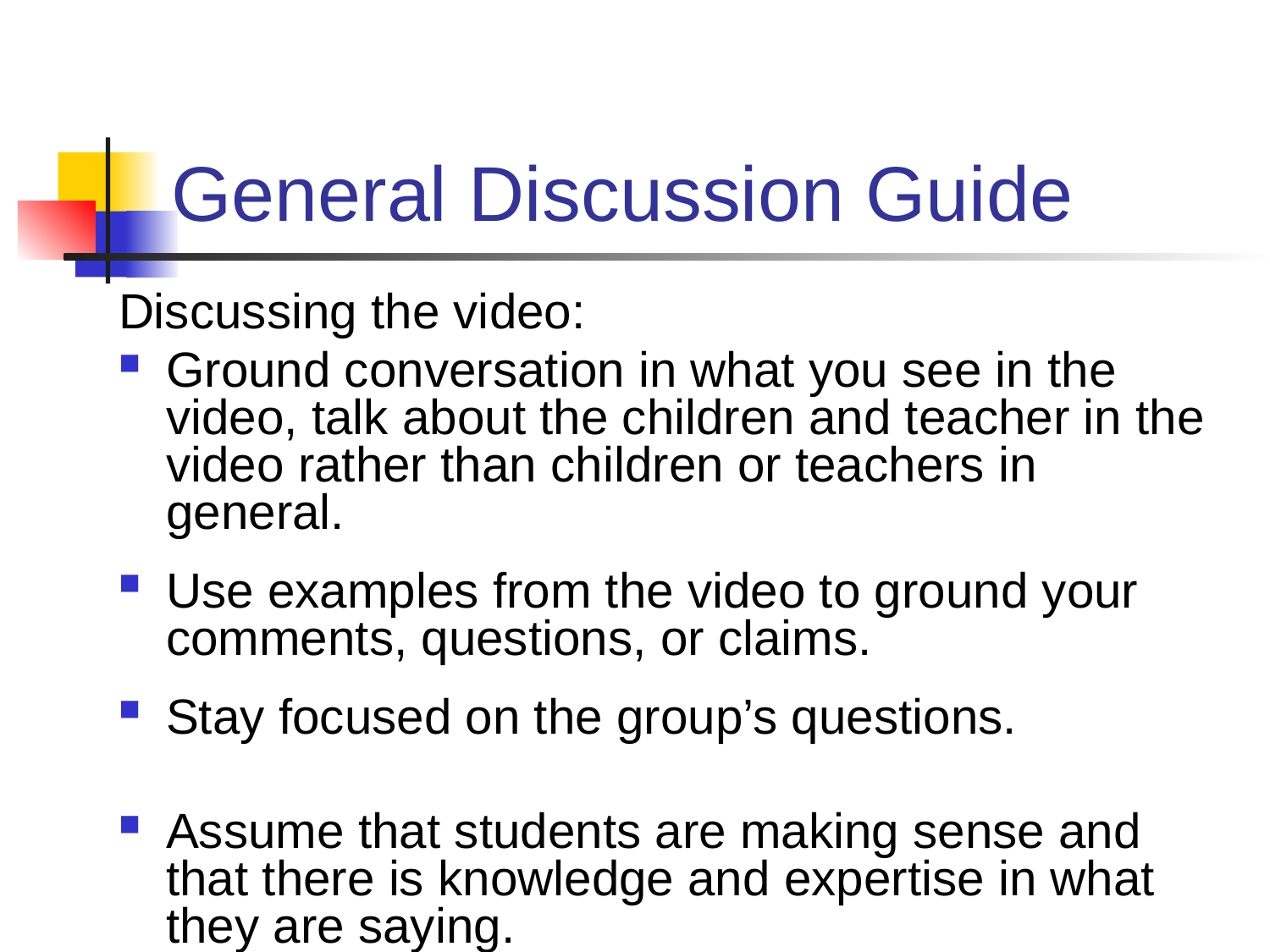

# General Discussion Guide
Discussing the video:
Ground conversation in what you see in the video, talk about the children and teacher in the video rather than children or teachers in general.
Use examples from the video to ground your comments, questions, or claims.
Stay focused on the group’s questions.

Assume that students are making sense and that there is knowledge and expertise in what they are saying.